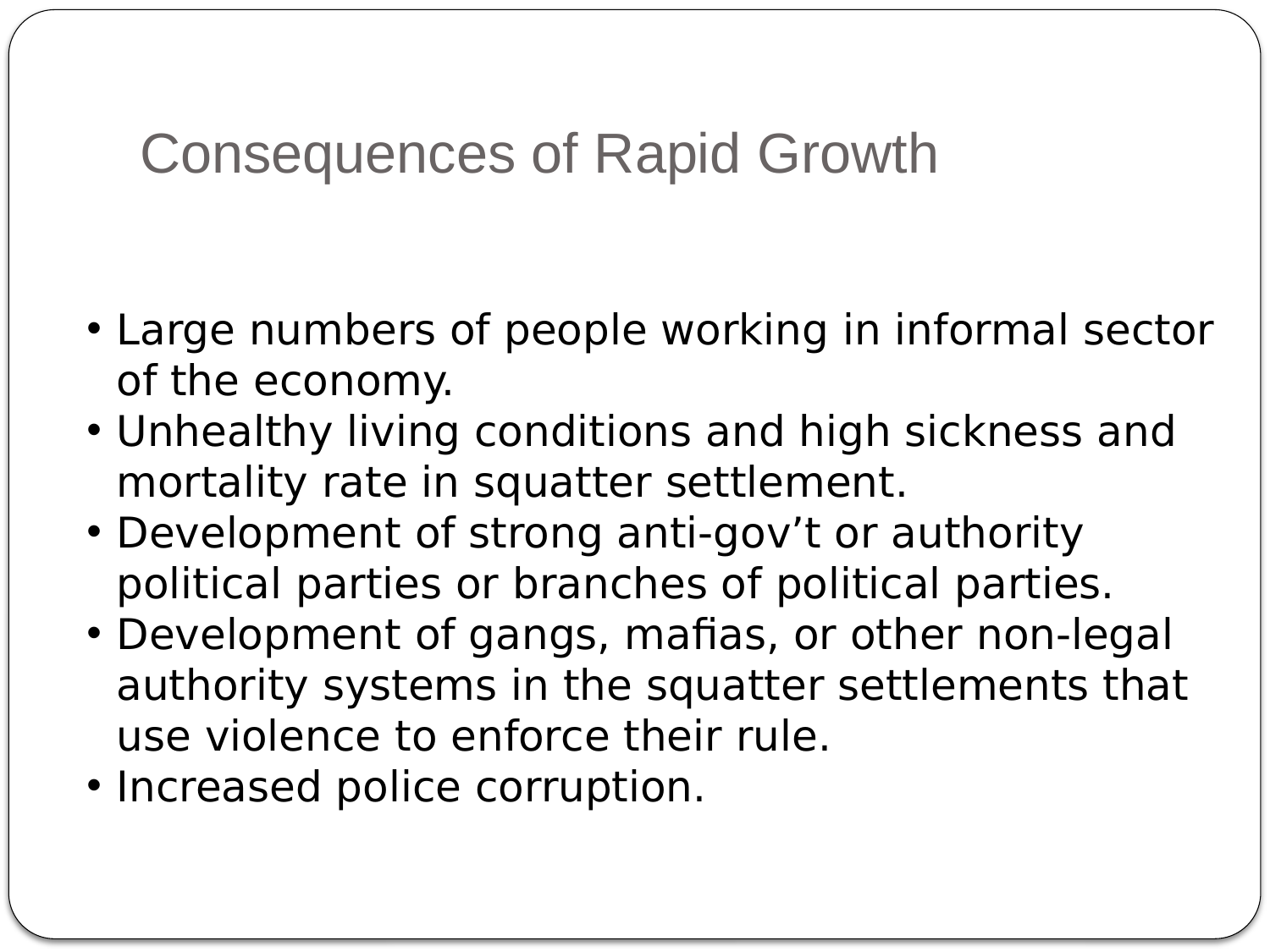

# Consequences of Rapid Growth
Large numbers of people working in informal sector of the economy.
Unhealthy living conditions and high sickness and mortality rate in squatter settlement.
Development of strong anti-gov’t or authority political parties or branches of political parties.
Development of gangs, mafias, or other non-legal authority systems in the squatter settlements that use violence to enforce their rule.
Increased police corruption.